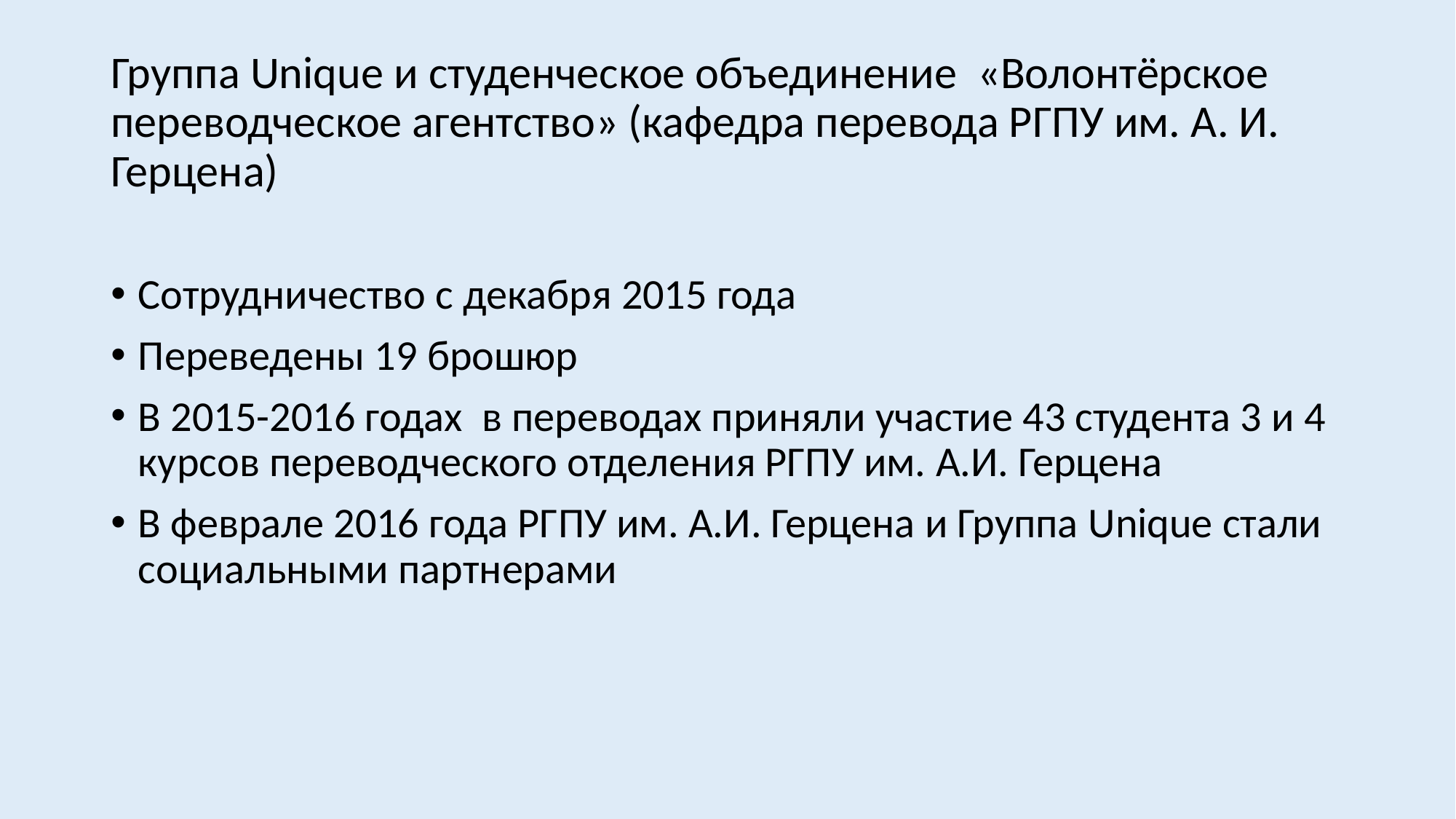

# Группа Unique и студенческое объединение  «Волонтёрское переводческое агентство» (кафедра перевода РГПУ им. А. И. Герцена)
Сотрудничество с декабря 2015 года
Переведены 19 брошюр
В 2015-2016 годах  в переводах приняли участие 43 студента 3 и 4 курсов переводческого отделения РГПУ им. А.И. Герцена
В феврале 2016 года РГПУ им. А.И. Герцена и Группа Unique стали социальными партнерами